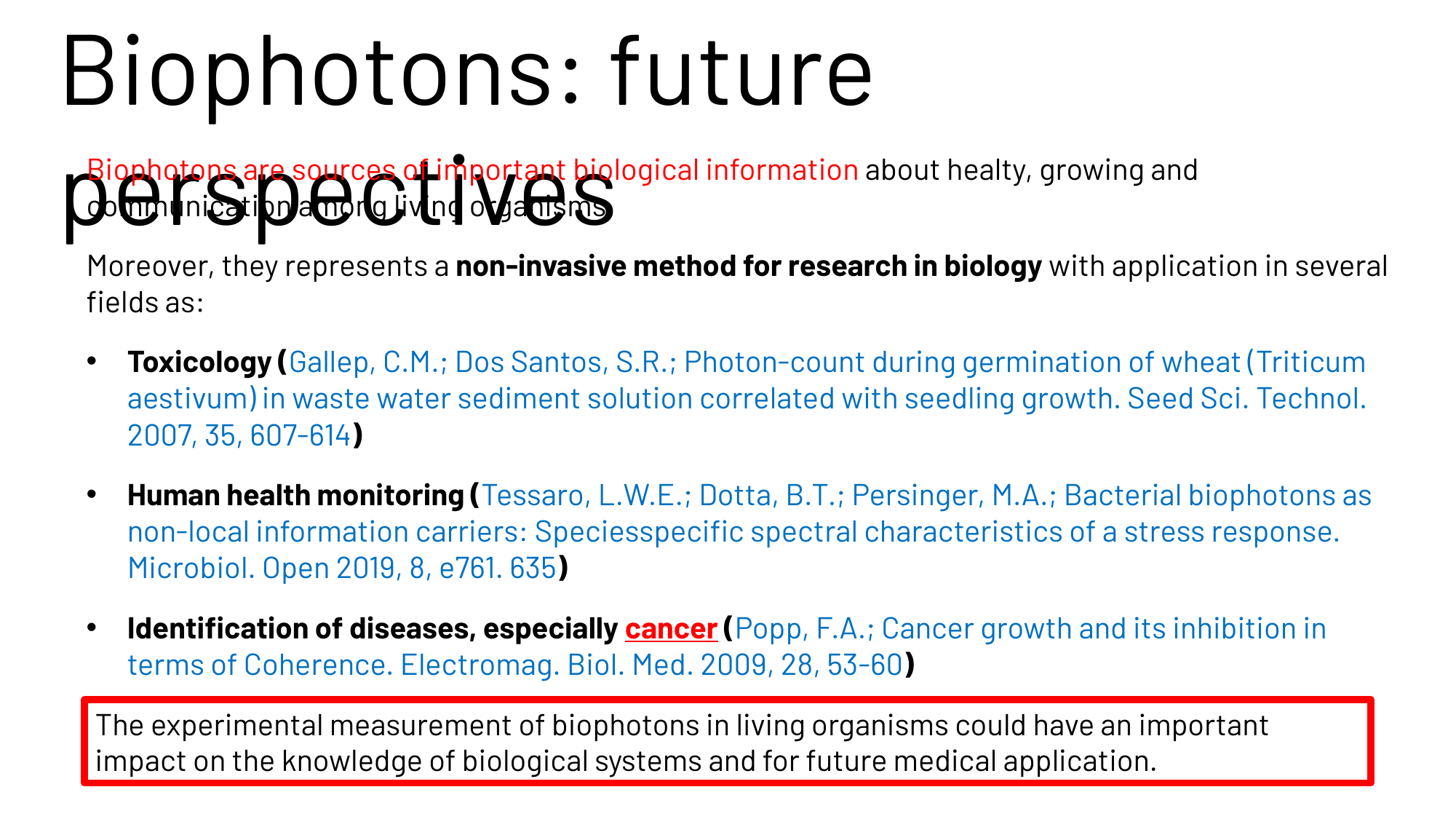

Biophotons: future perspectives
Biophotons are sources of important biological information about healty, growing and communication among living organisms.
Moreover, they represents a non-invasive method for research in biology with application in several fields as:
Toxicology (Gallep, C.M.; Dos Santos, S.R.; Photon-count during germination of wheat (Triticum aestivum) in waste water sediment solution correlated with seedling growth. Seed Sci. Technol. 2007, 35, 607-614)
Human health monitoring (Tessaro, L.W.E.; Dotta, B.T.; Persinger, M.A.; Bacterial biophotons as non-local information carriers: Speciesspecific spectral characteristics of a stress response. Microbiol. Open 2019, 8, e761. 635)
Identification of diseases, especially cancer (Popp, F.A.; Cancer growth and its inhibition in terms of Coherence. Electromag. Biol. Med. 2009, 28, 53-60)
The experimental measurement of biophotons in living organisms could have an important impact on the knowledge of biological systems and for future medical application.